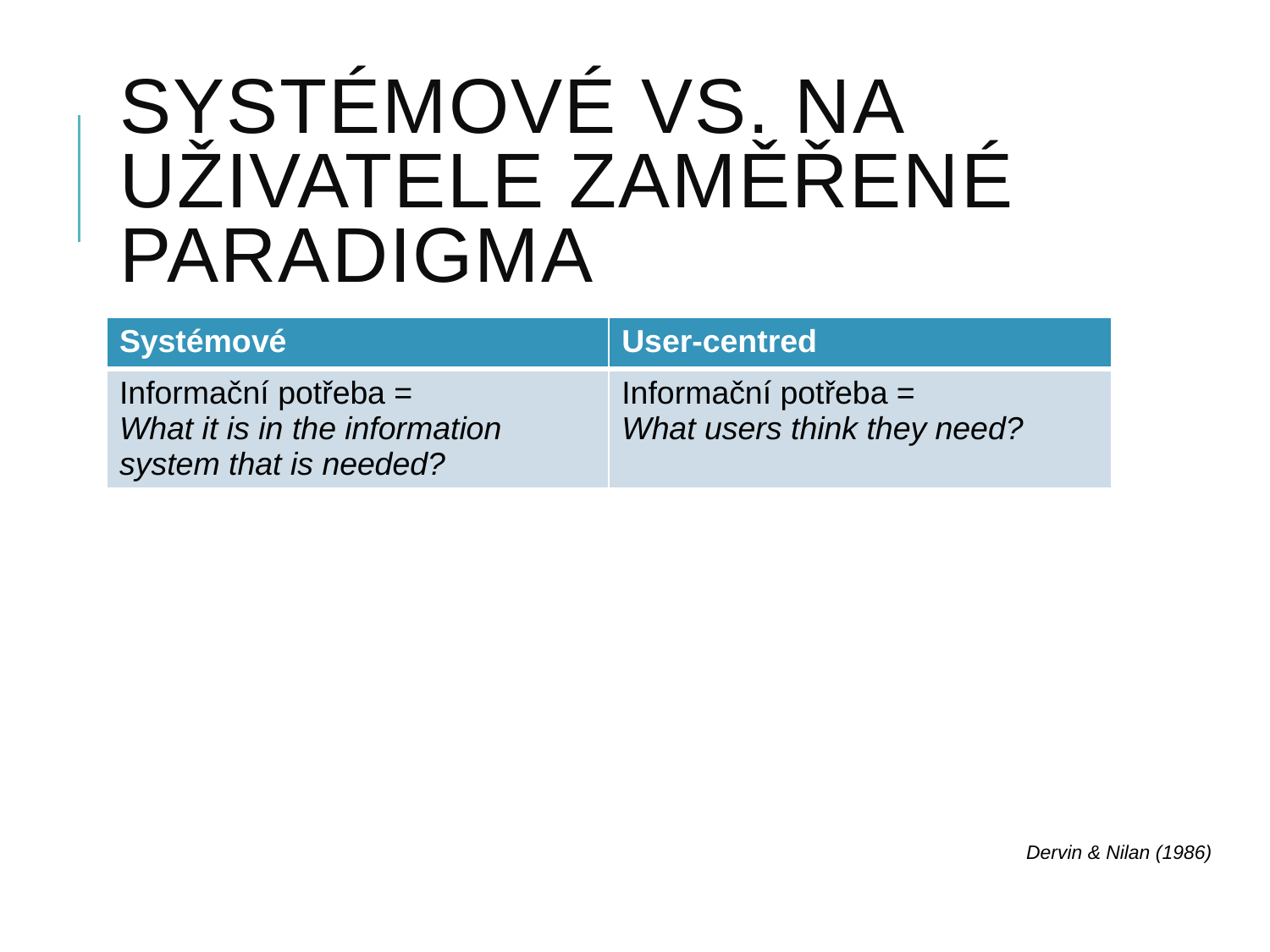

# Systémové vs. Na uživatele zaměřené paradigma
| Systémové | User-centred |
| --- | --- |
| Informační potřeba = What it is in the information system that is needed? | Informační potřeba = What users think they need? |
Dervin & Nilan (1986)